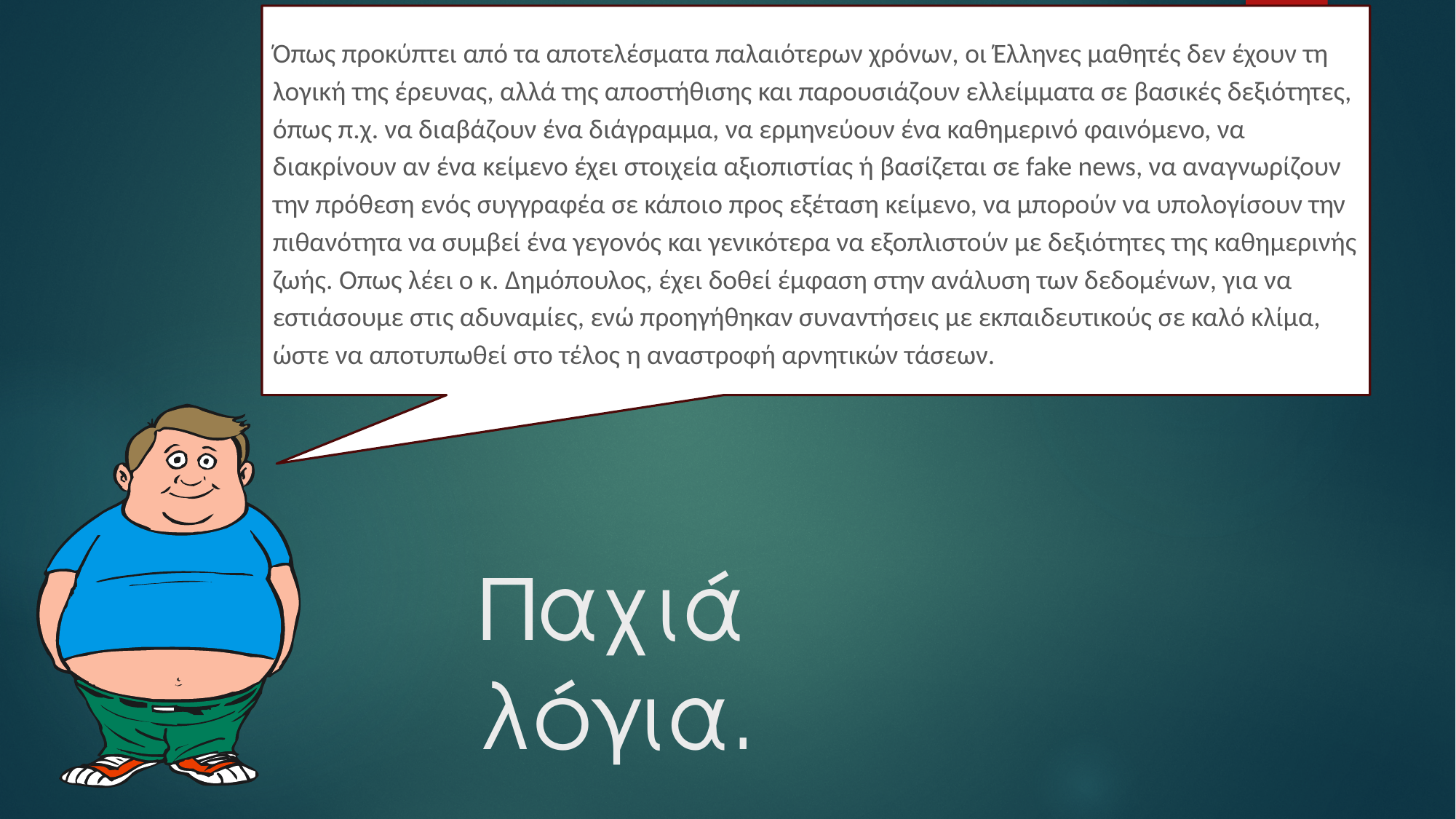

Όπως προκύπτει από τα αποτελέσµατα παλαιότερων χρόνων, οι Έλληνες µαθητές δεν έχουν τη λογική της έρευνας, αλλά της αποστήθισης και παρουσιάζουν ελλείµµατα σε βασικές δεξιότητες, όπως π.χ. να διαβάζουν ένα διάγραµµα, να ερµηνεύουν ένα καθηµερινό φαινόµενο, να διακρίνουν αν ένα κείµενο έχει στοιχεία αξιοπιστίας ή βασίζεται σε fake news, να αναγνωρίζουν την πρόθεση ενός συγγραφέα σε κάποιο προς εξέταση κείµενο, να µπορούν να υπολογίσουν την πιθανότητα να συµβεί ένα γεγονός και γενικότερα να εξοπλιστούν µε δεξιότητες της καθηµερινής ζωής. Οπως λέει ο κ. ∆ηµόπουλος, έχει δοθεί έµφαση στην ανάλυση των δεδοµένων, για να εστιάσουµε στις αδυναµίες, ενώ προηγήθηκαν συναντήσεις µε εκπαιδευτικούς σε καλό κλίµα, ώστε να αποτυπωθεί στο τέλος η αναστροφή αρνητικών τάσεων.

# Παχιά λόγια.